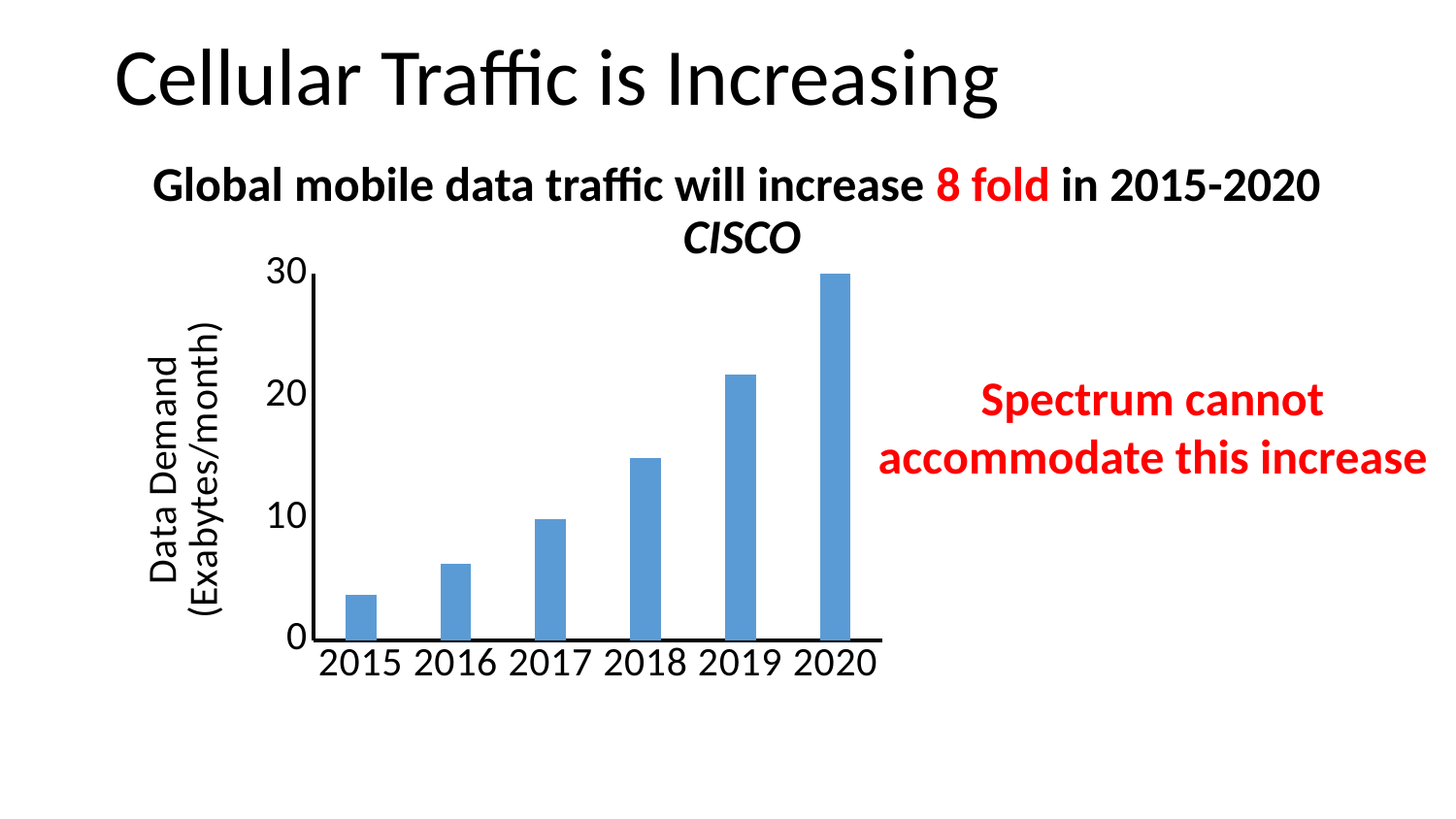

# Cellular Traffic is Increasing
Global mobile data traffic will increase 8 fold in 2015-2020  CISCO

### Chart

| Category | Data Demand (Exabytes per month) |
|---|---|
| 2015 | 3.7 |
| 2016 | 6.2 |
| 2017 | 9.9 |
| 2018 | 14.9 |
| 2019 | 21.7 |
| 2020 | 30.6 |
Spectrum cannot accommodate this increase